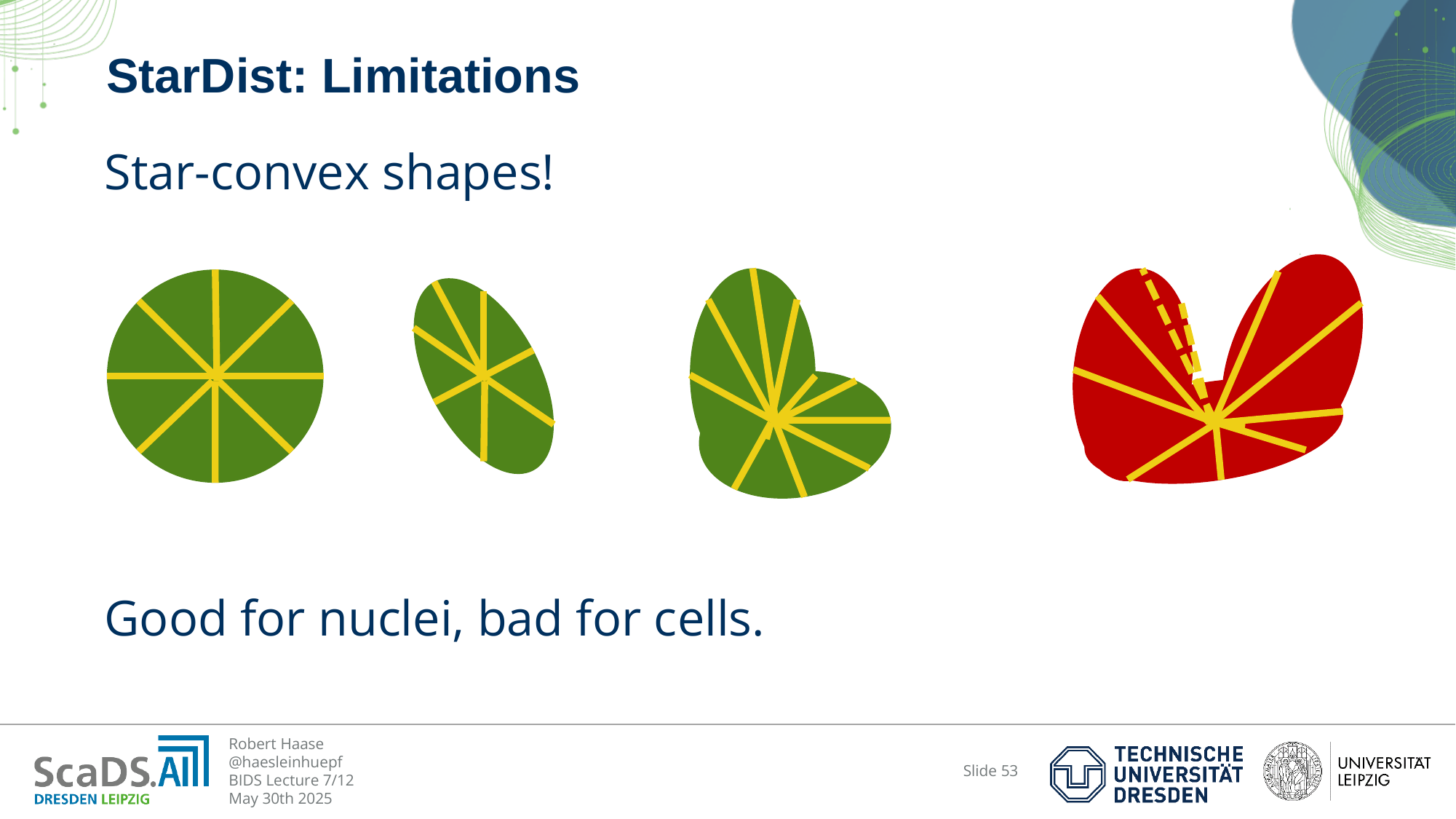

# StarDist: Limitations
Star-convex shapes!

Good for nuclei, bad for cells.